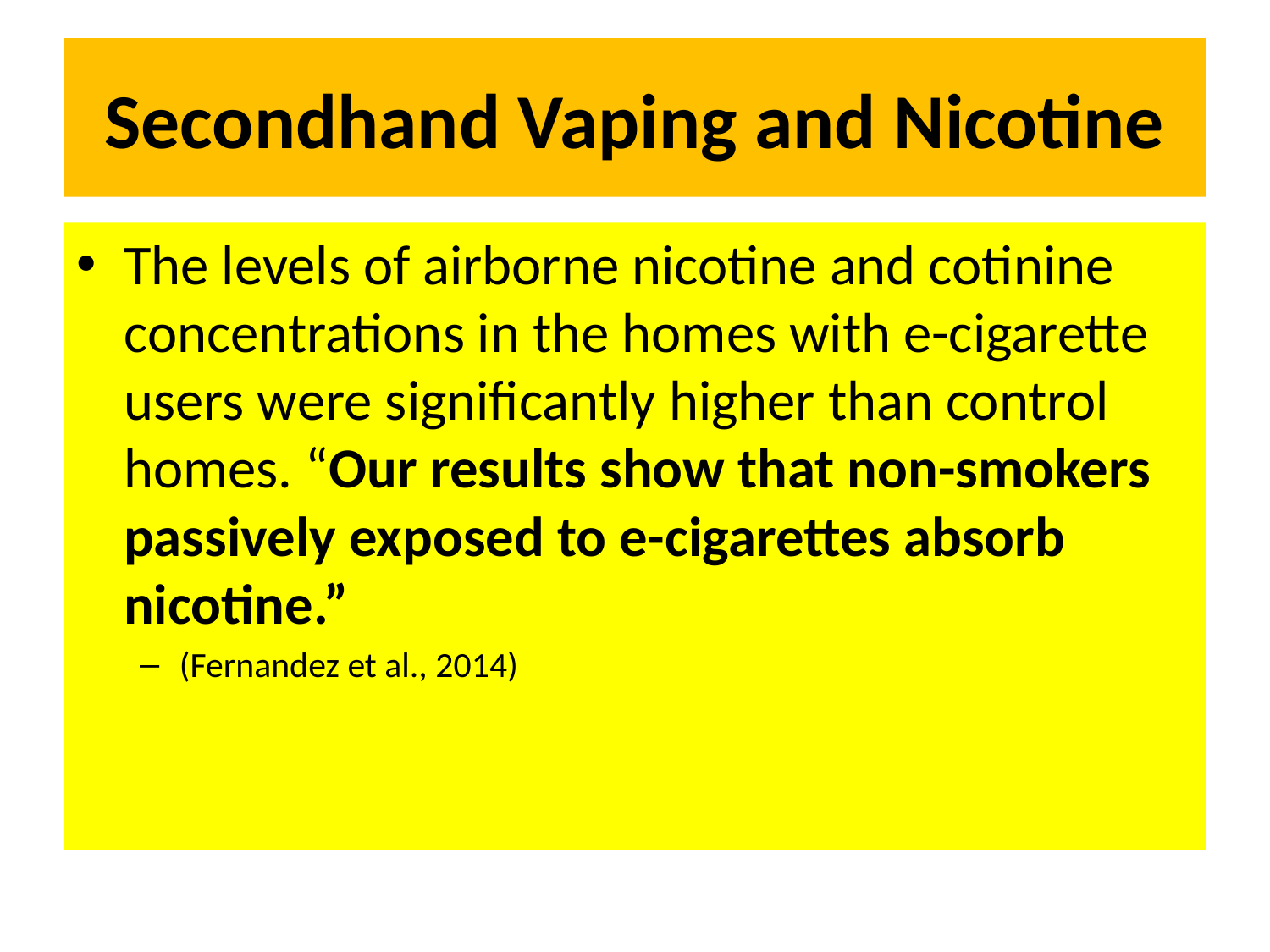

# Secondhand Vaping and Nicotine
The levels of airborne nicotine and cotinine concentrations in the homes with e-cigarette users were significantly higher than control homes. “Our results show that non-smokers passively exposed to e-cigarettes absorb nicotine.”
(Fernandez et al., 2014)